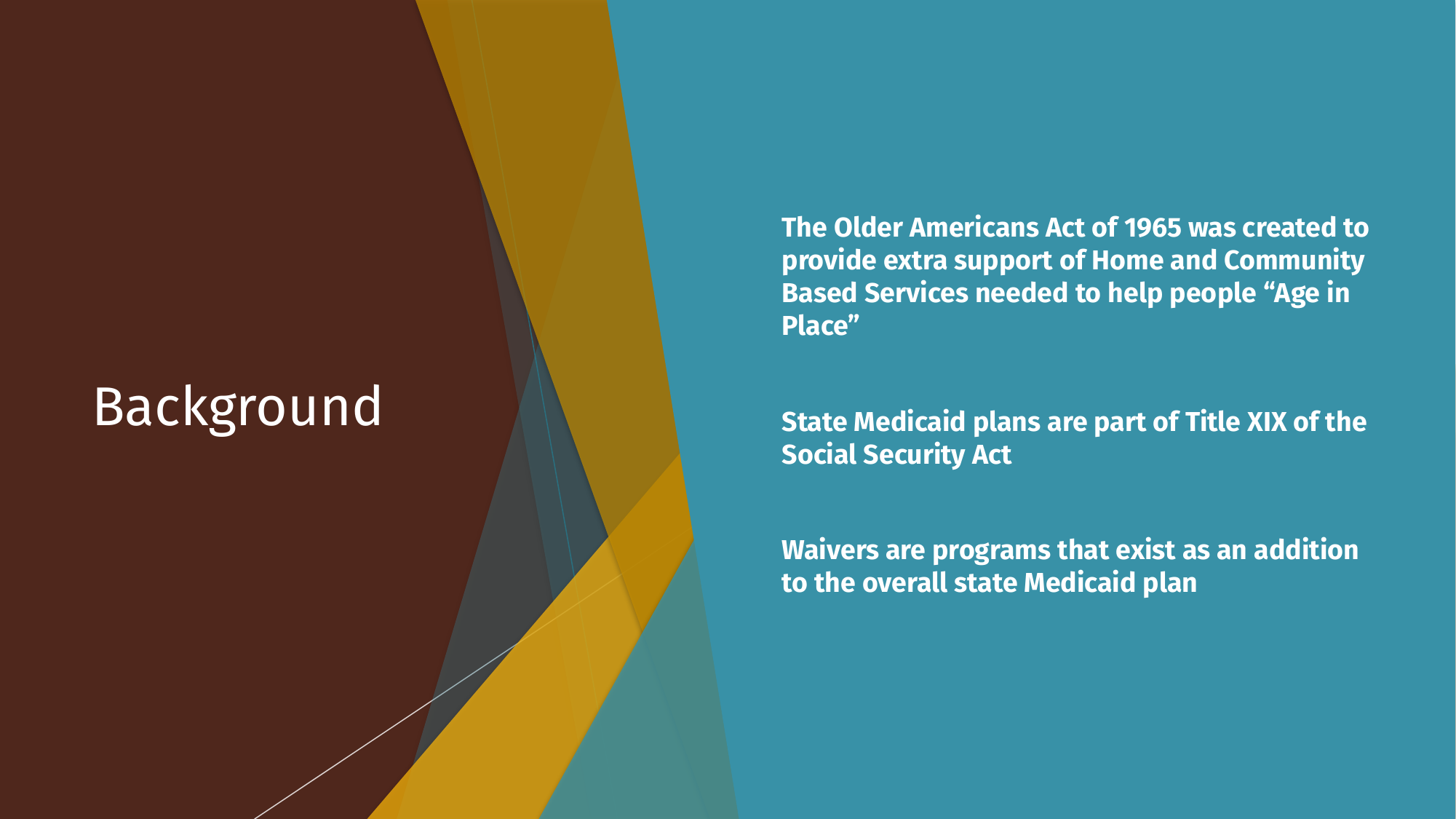

# Background
The Older Americans Act of 1965 was created to provide extra support of Home and Community Based Services needed to help people “Age in Place”

State Medicaid plans are part of Title XIX of the Social Security Act

Waivers are programs that exist as an addition to the overall state Medicaid plan